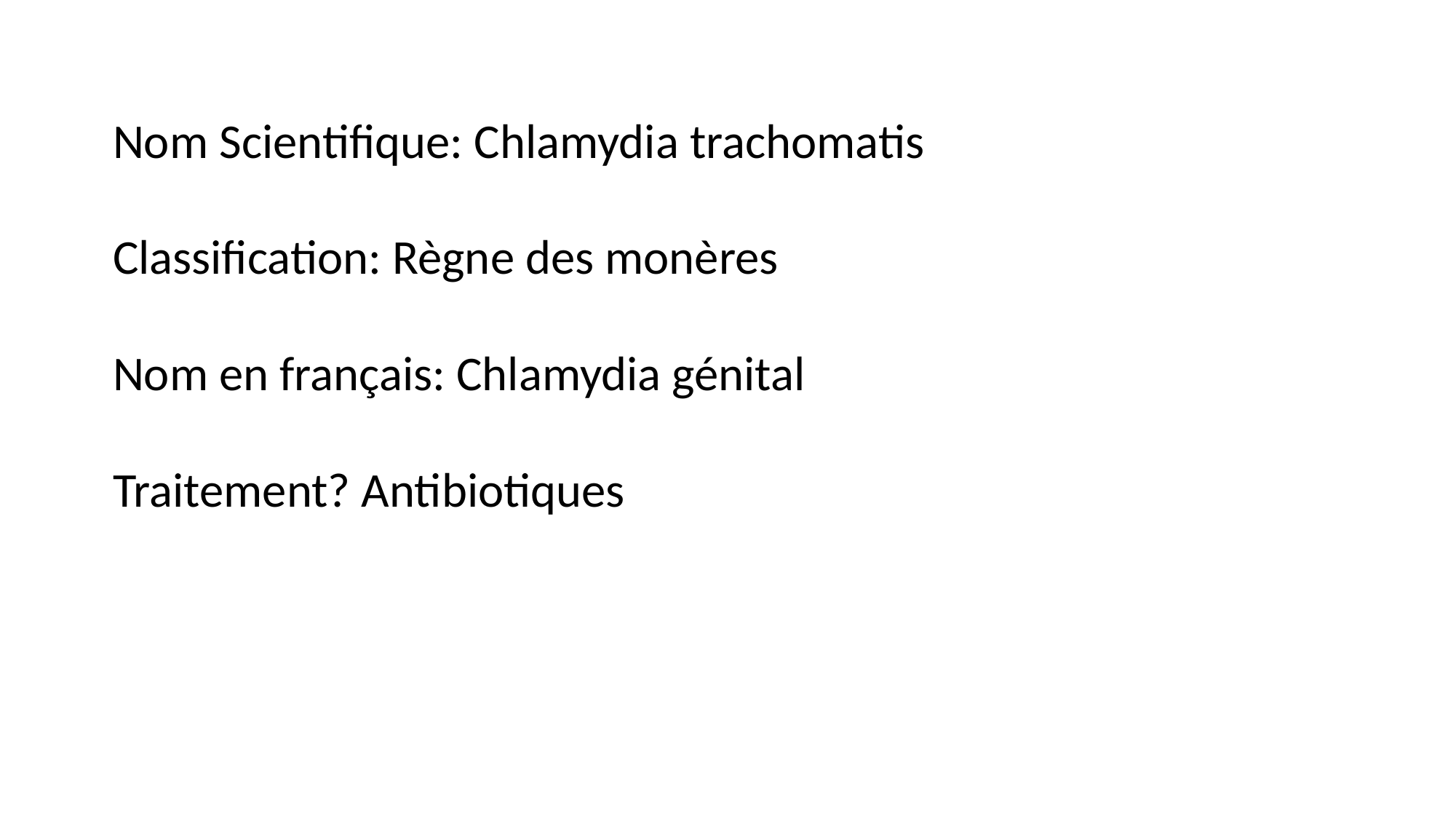

Nom Scientifique: Chlamydia trachomatis

Classification: Règne des monères

Nom en français: Chlamydia génital

Traitement? Antibiotiques